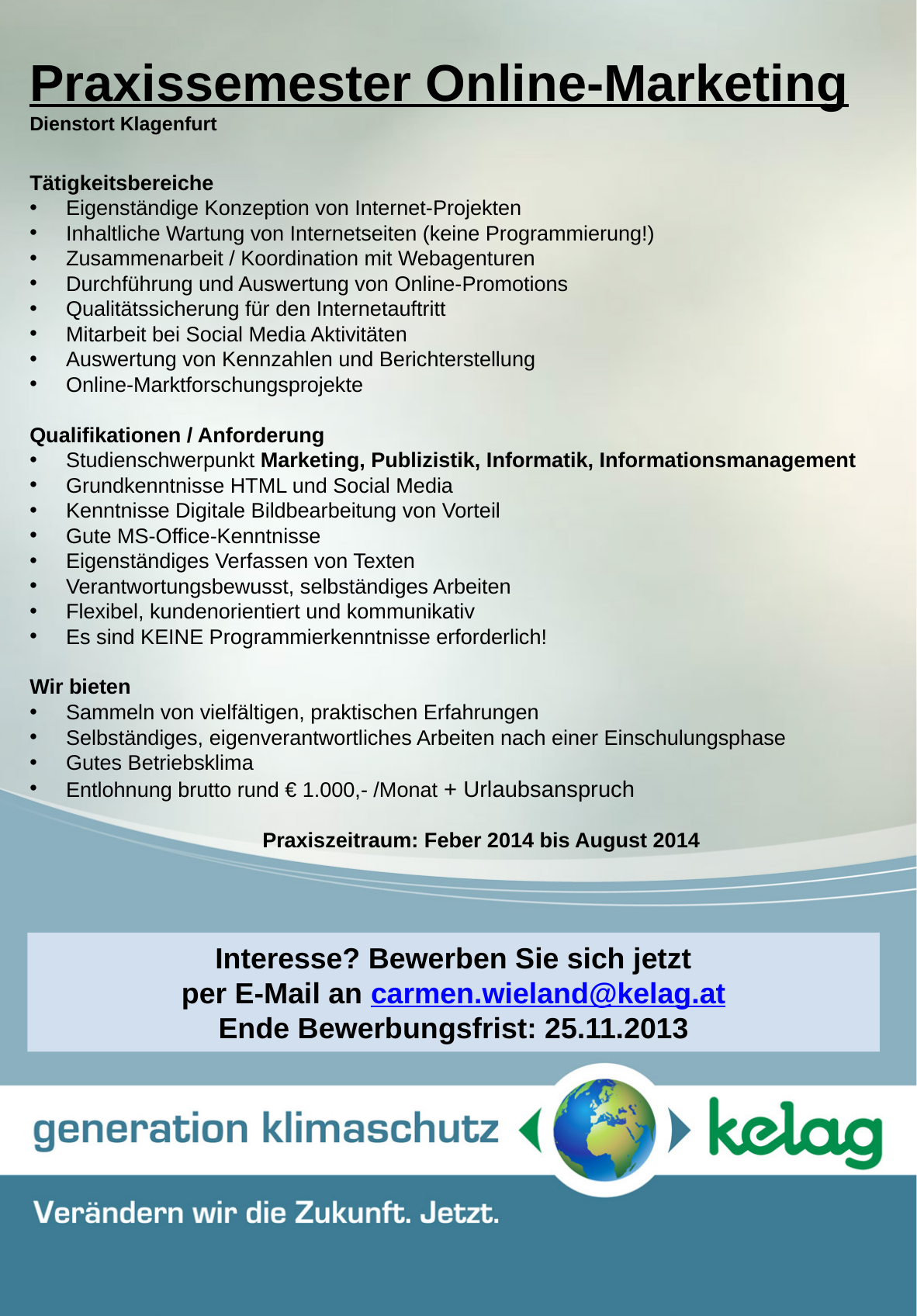

Praxissemester Online-Marketing
Dienstort Klagenfurt

Tätigkeitsbereiche
Eigenständige Konzeption von Internet-Projekten
Inhaltliche Wartung von Internetseiten (keine Programmierung!)
Zusammenarbeit / Koordination mit Webagenturen
Durchführung und Auswertung von Online-Promotions
Qualitätssicherung für den Internetauftritt
Mitarbeit bei Social Media Aktivitäten
Auswertung von Kennzahlen und Berichterstellung
Online-Marktforschungsprojekte

Qualifikationen / Anforderung
Studienschwerpunkt Marketing, Publizistik, Informatik, Informationsmanagement
Grundkenntnisse HTML und Social Media
Kenntnisse Digitale Bildbearbeitung von Vorteil
Gute MS-Office-Kenntnisse
Eigenständiges Verfassen von Texten
Verantwortungsbewusst, selbständiges Arbeiten
Flexibel, kundenorientiert und kommunikativ
Es sind KEINE Programmierkenntnisse erforderlich!

Wir bieten
Sammeln von vielfältigen, praktischen Erfahrungen
Selbständiges, eigenverantwortliches Arbeiten nach einer Einschulungsphase
Gutes Betriebsklima
Entlohnung brutto rund € 1.000,- /Monat + Urlaubsanspruch

		Praxiszeitraum: Feber 2014 bis August 2014
Interesse? Bewerben Sie sich jetzt
per E-Mail an carmen.wieland@kelag.at
Ende Bewerbungsfrist: 25.11.2013